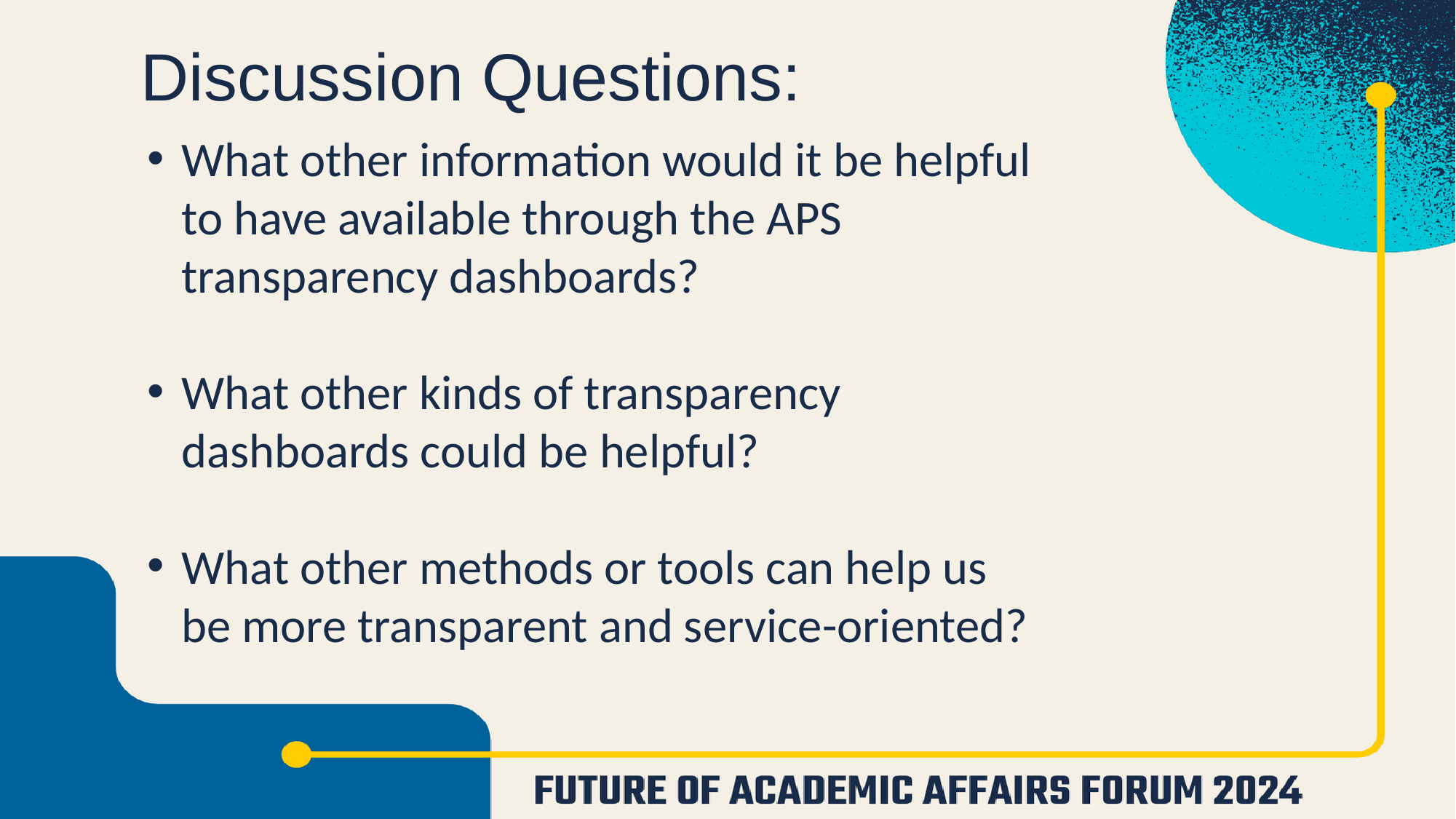

# Discussion Questions:
What other information would it be helpful to have available through the APS transparency dashboards?

What other kinds of transparency dashboards could be helpful?

What other methods or tools can help us be more transparent and service-oriented?